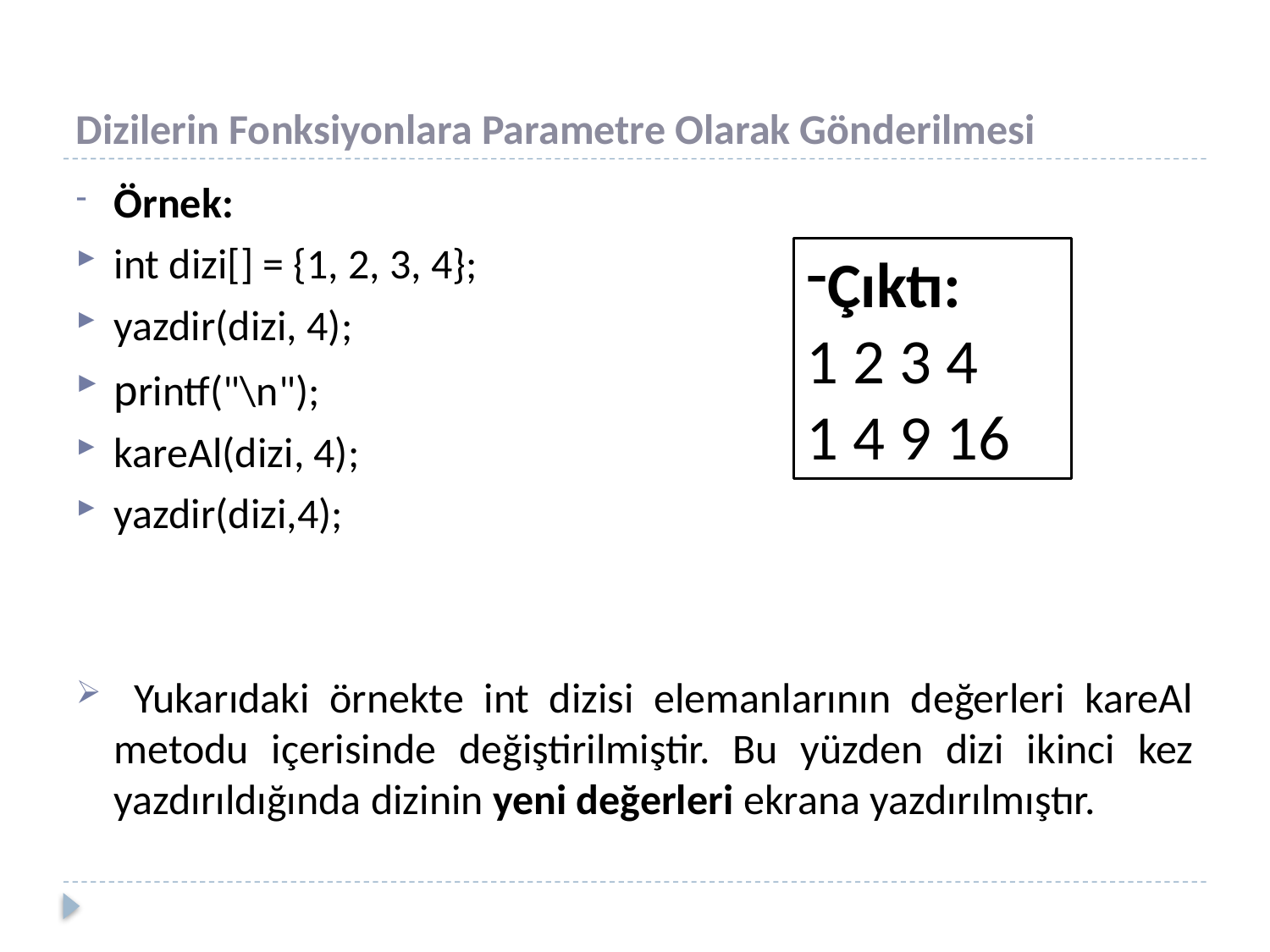

# Dizilerin Fonksiyonlara Parametre Olarak Gönderilmesi
Örnek:
int dizi[] = {1, 2, 3, 4};
yazdir(dizi, 4);
printf("\n");
kareAl(dizi, 4);
yazdir(dizi,4);

 Yukarıdaki örnekte int dizisi elemanlarının değerleri kareAl metodu içerisinde değiştirilmiştir. Bu yüzden dizi ikinci kez yazdırıldığında dizinin yeni değerleri ekrana yazdırılmıştır.

Çıktı:
1 2 3 4
1 4 9 16